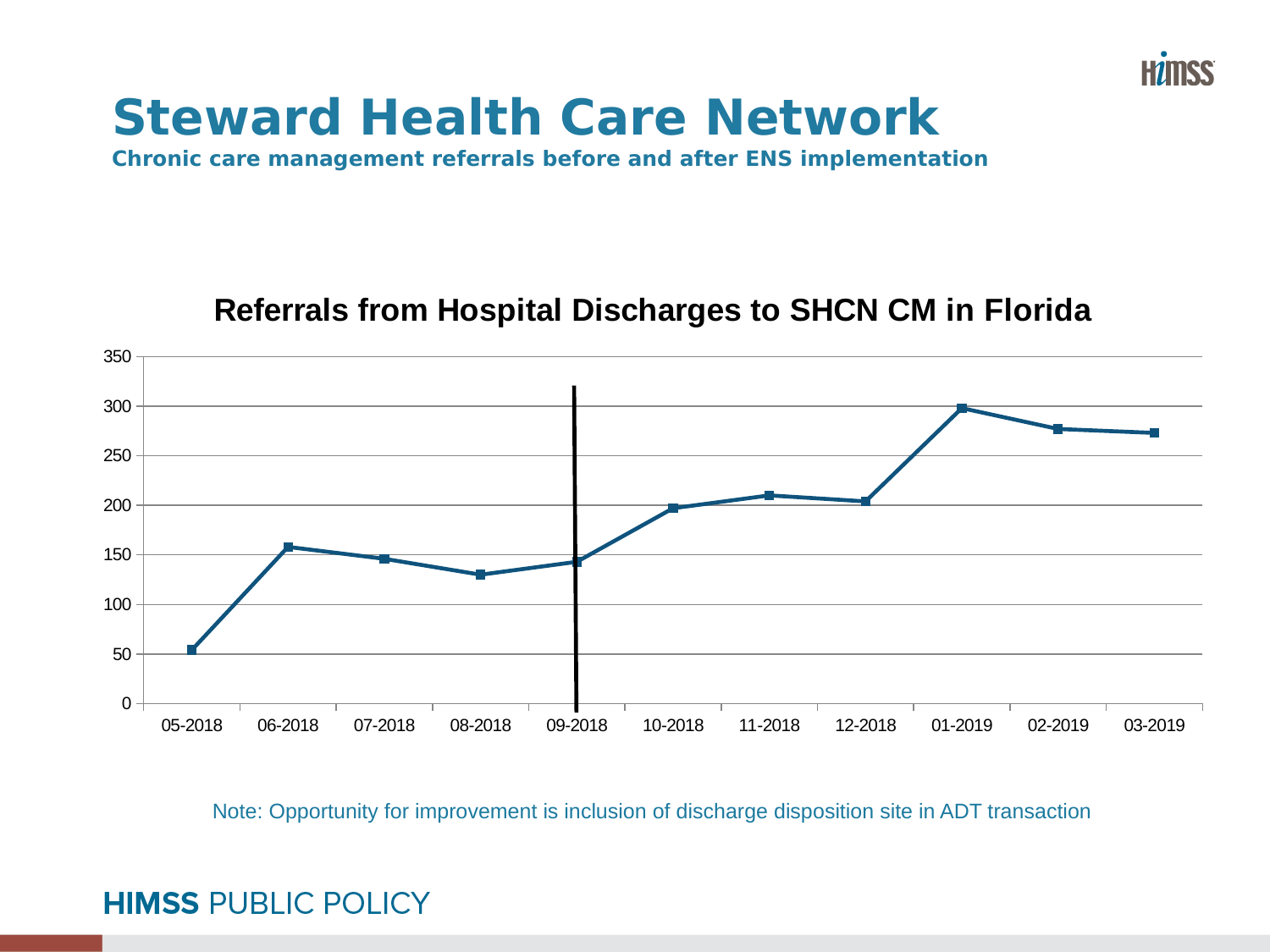

# Steward Health Care Network Chronic care management referrals before and after ENS implementation

### Chart: Referrals from Hospital Discharges to SHCN CM in Florida

| Category | Grand Total |
|---|---|
| 05-2018 | 54.0 |
| 06-2018 | 158.0 |
| 07-2018 | 146.0 |
| 08-2018 | 130.0 |
| 09-2018 | 143.0 |
| 10-2018 | 197.0 |
| 11-2018 | 210.0 |
| 12-2018 | 204.0 |
| 01-2019 | 298.0 |
| 02-2019 | 277.0 |
| 03-2019 | 273.0 |
Note: Opportunity for improvement is inclusion of discharge disposition site in ADT transaction